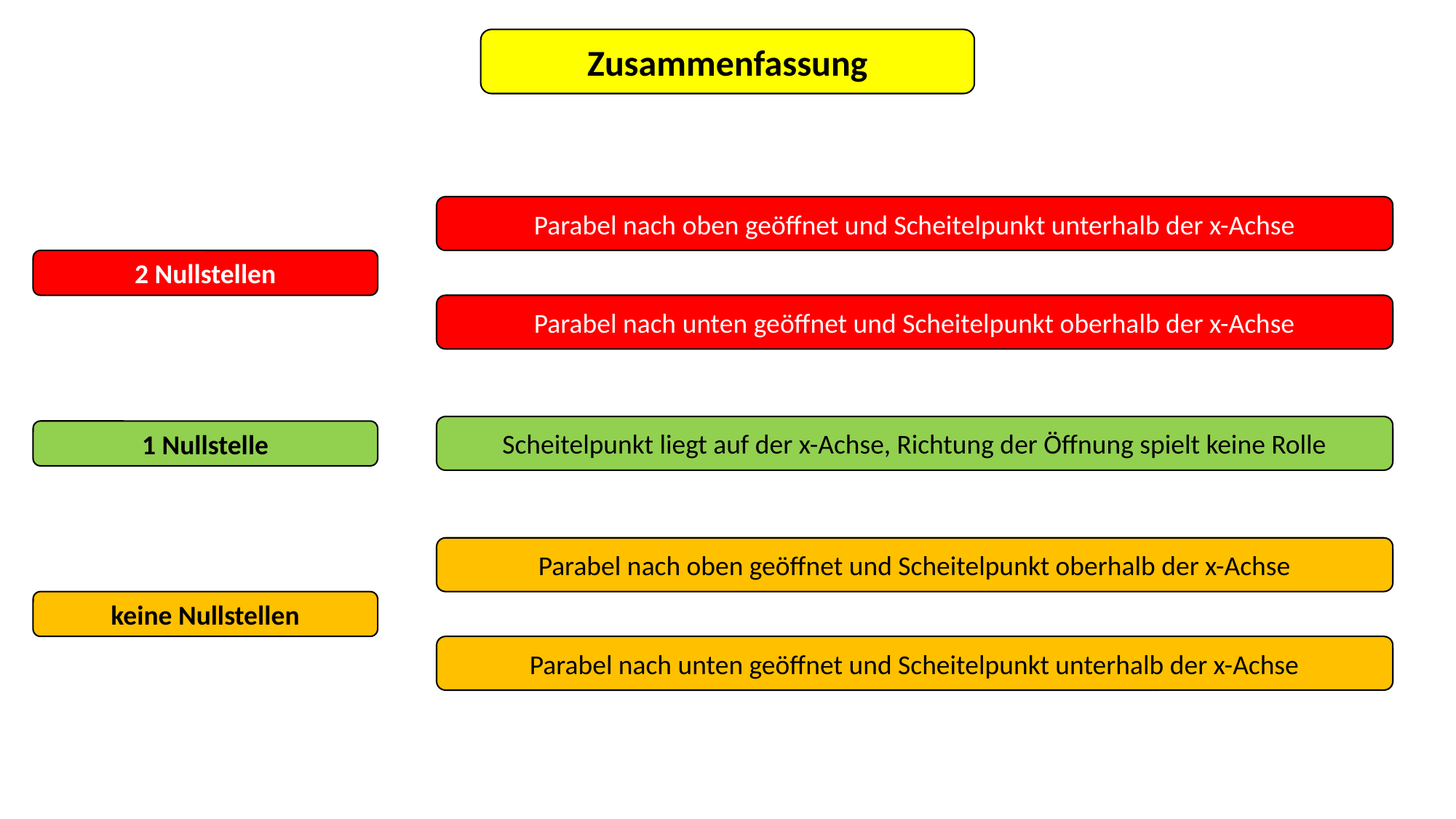

Zusammenfassung
Parabel nach oben geöffnet und Scheitelpunkt unterhalb der x-Achse
2 Nullstellen
Parabel nach unten geöffnet und Scheitelpunkt oberhalb der x-Achse
Scheitelpunkt liegt auf der x-Achse, Richtung der Öffnung spielt keine Rolle
1 Nullstelle
Parabel nach oben geöffnet und Scheitelpunkt oberhalb der x-Achse
keine Nullstellen
Parabel nach unten geöffnet und Scheitelpunkt unterhalb der x-Achse